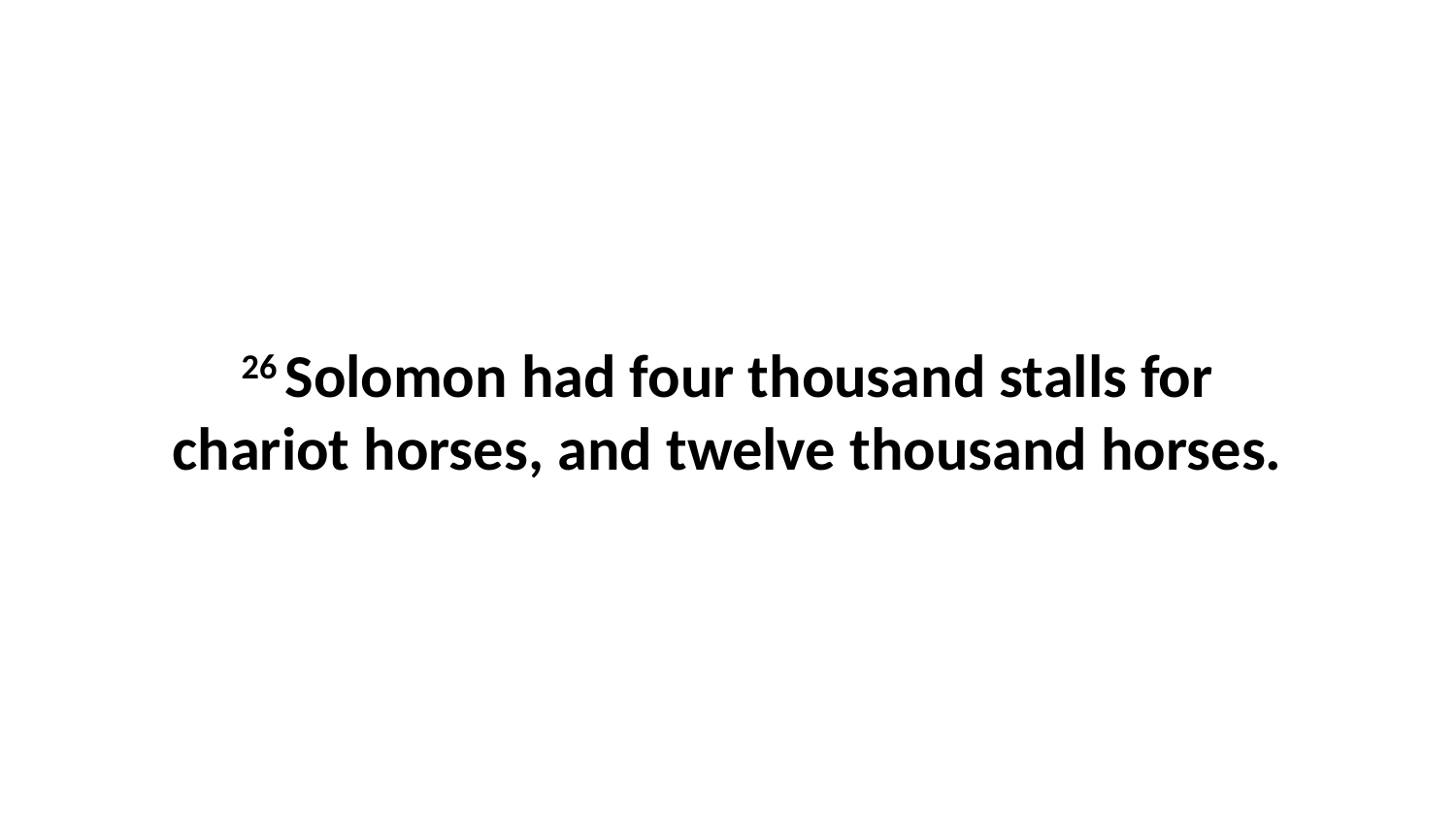

26 Solomon had four thousand stalls for chariot horses, and twelve thousand horses.